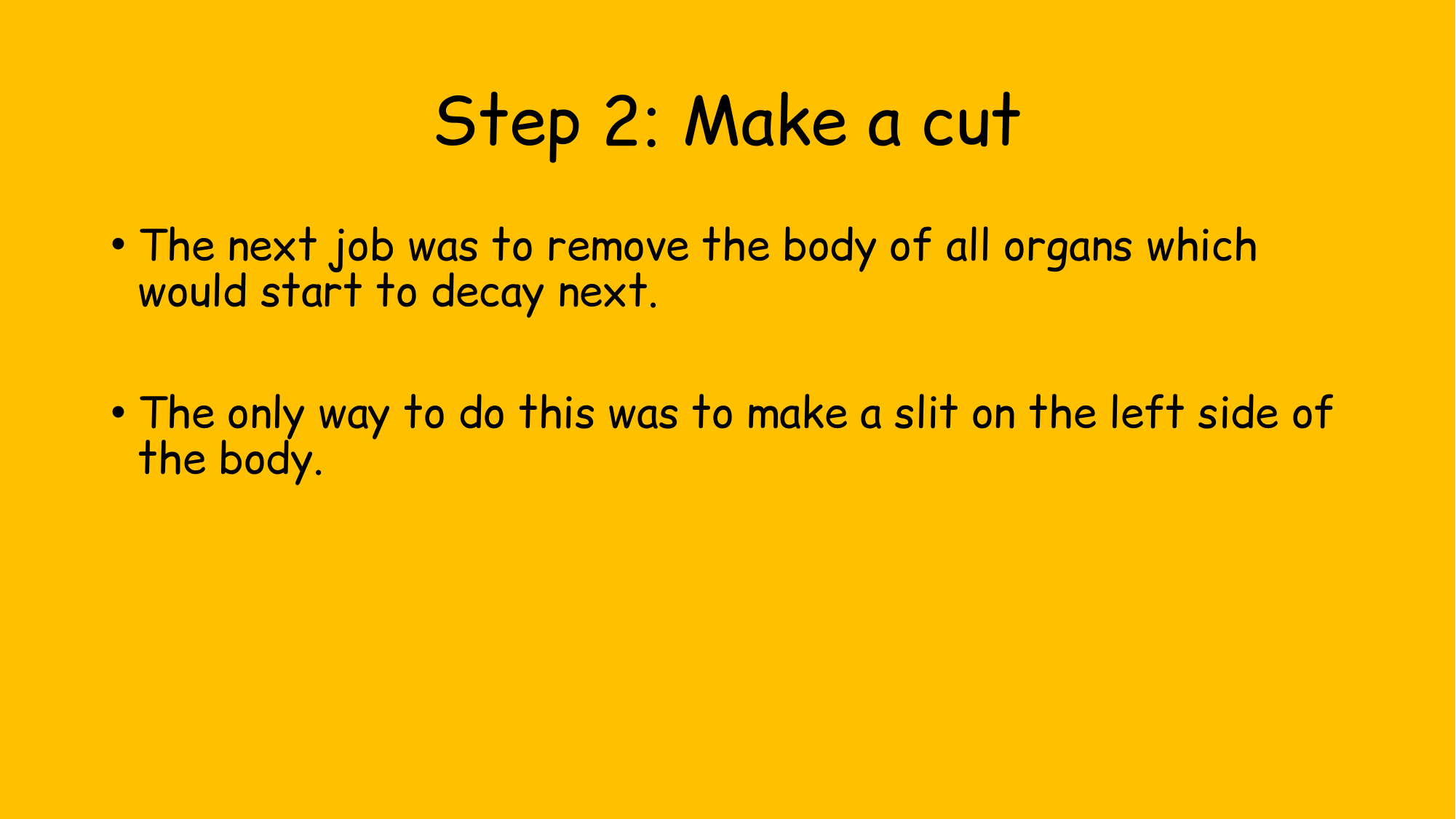

# Step 2: Make a cut
The next job was to remove the body of all organs which would start to decay next.

The only way to do this was to make a slit on the left side of the body.